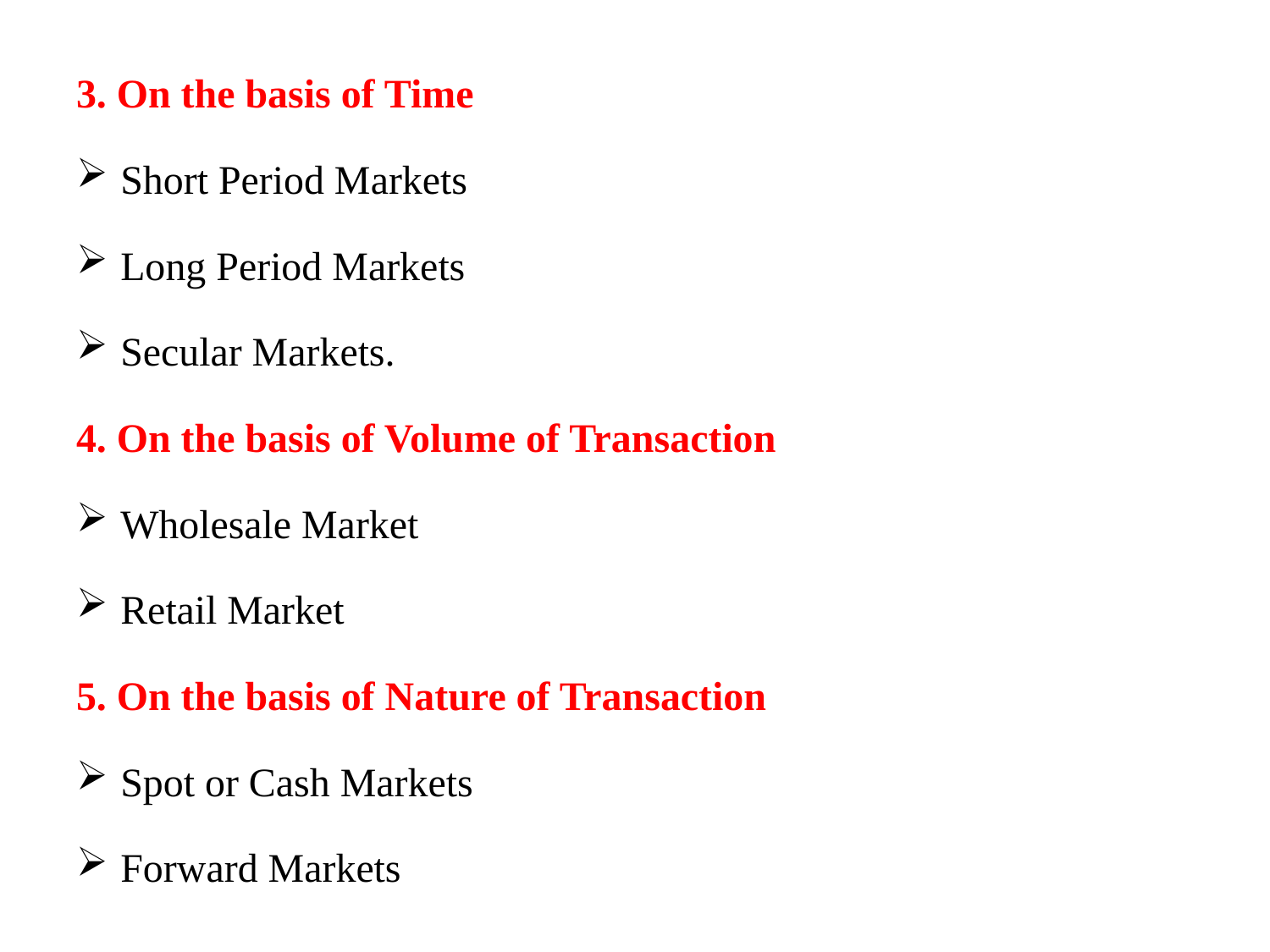

3. On the basis of Time
Short Period Markets
Long Period Markets
Secular Markets.
4. On the basis of Volume of Transaction
Wholesale Market
Retail Market
5. On the basis of Nature of Transaction
Spot or Cash Markets
Forward Markets